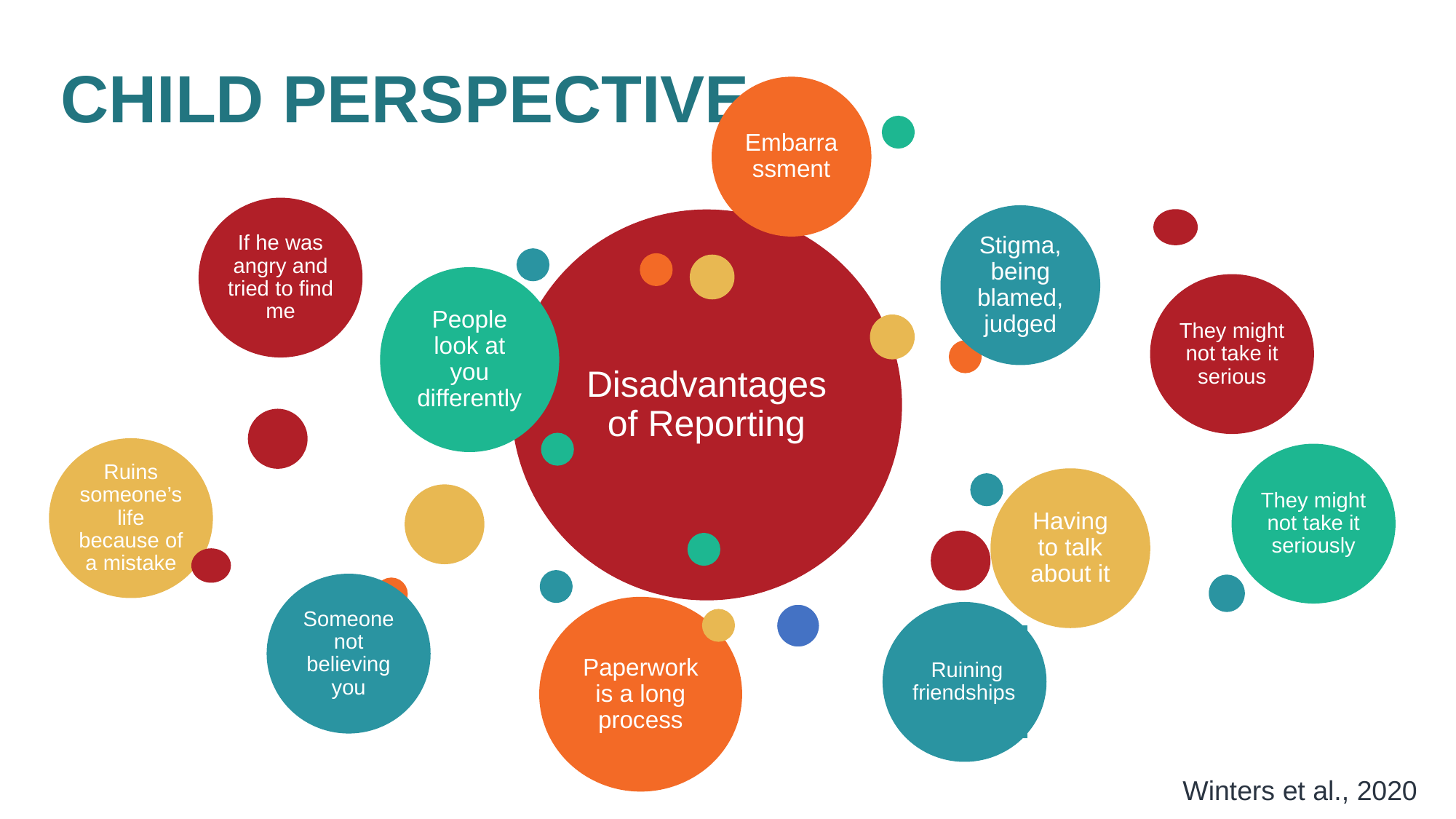

# CHILD PERSPECTIVE
Disadvantages of Reporting
People look at you differently
Stigma, being blamed, judged
Having to talk about it
Paperwork is a long process
Embarrassment

If he was angry and tried to find me

They might not take it serious

Ruins someone’s life because of a mistake

They might not take it seriously

Someone not believing you

Ruining friendships
Winters et al., 2020